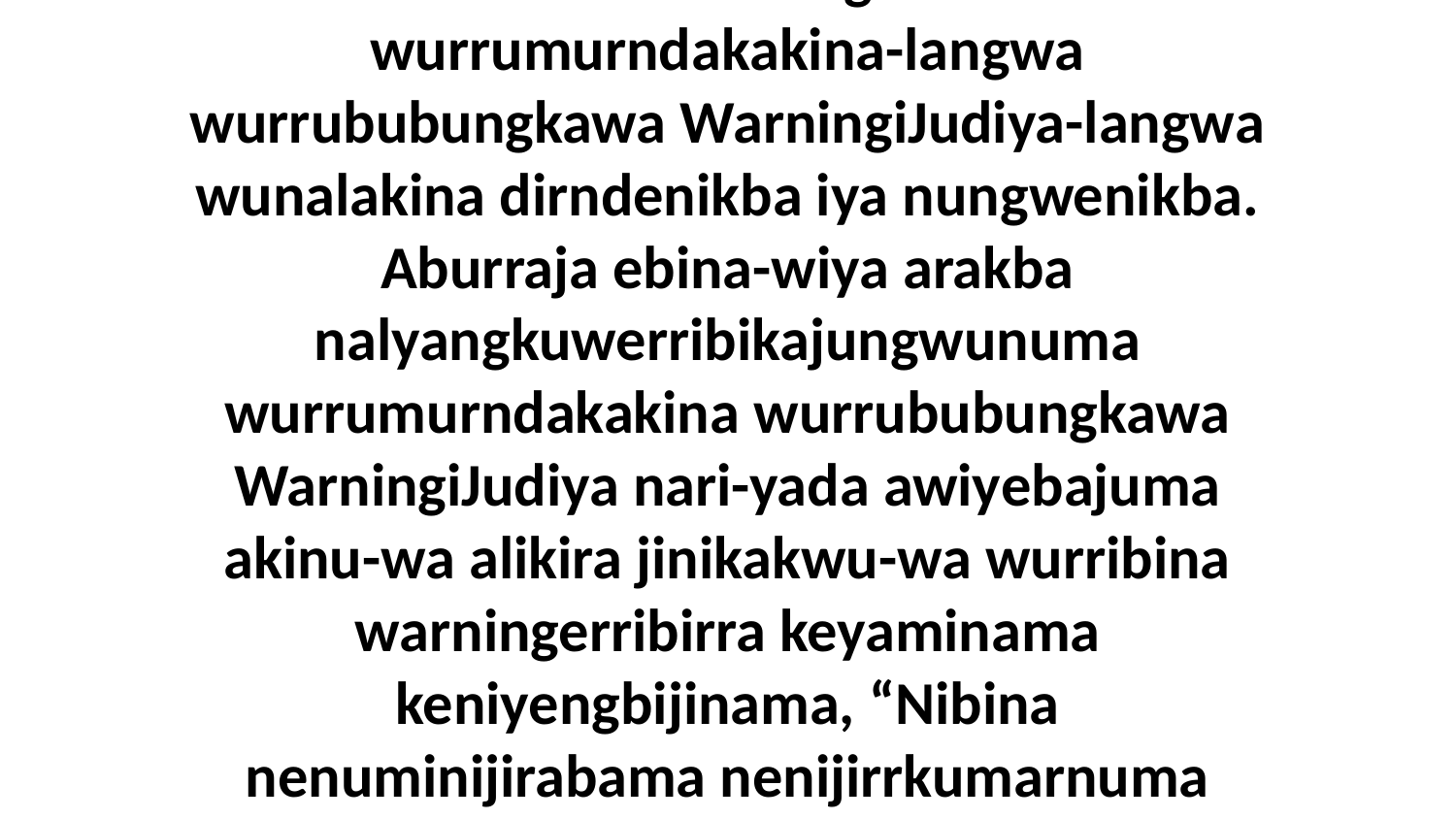

22 Neniyengbina amurndakakina ayakwa mena nenakbar•dangu-mubaba wurrumurndakakina-langwa wurrububungkawa WarningiJudiya-langwa wunalakina dirndenikba iya nungwenikba. Aburraja ebina-wiya arakba nalyangkuwerribikajungwunuma wurrumurndakakina wurrububungkawa WarningiJudiya nari-yada awiyebajuma akinu-wa alikira jinikakwu-wa wurribina warningerribirra keyaminama keniyengbijinama, “Nibina nenuminijirabama nenijirrkumarnuma amalyirra Neningikarrawara neningadinuba-wiya neningadinakba, nakina-bina Jesus.”